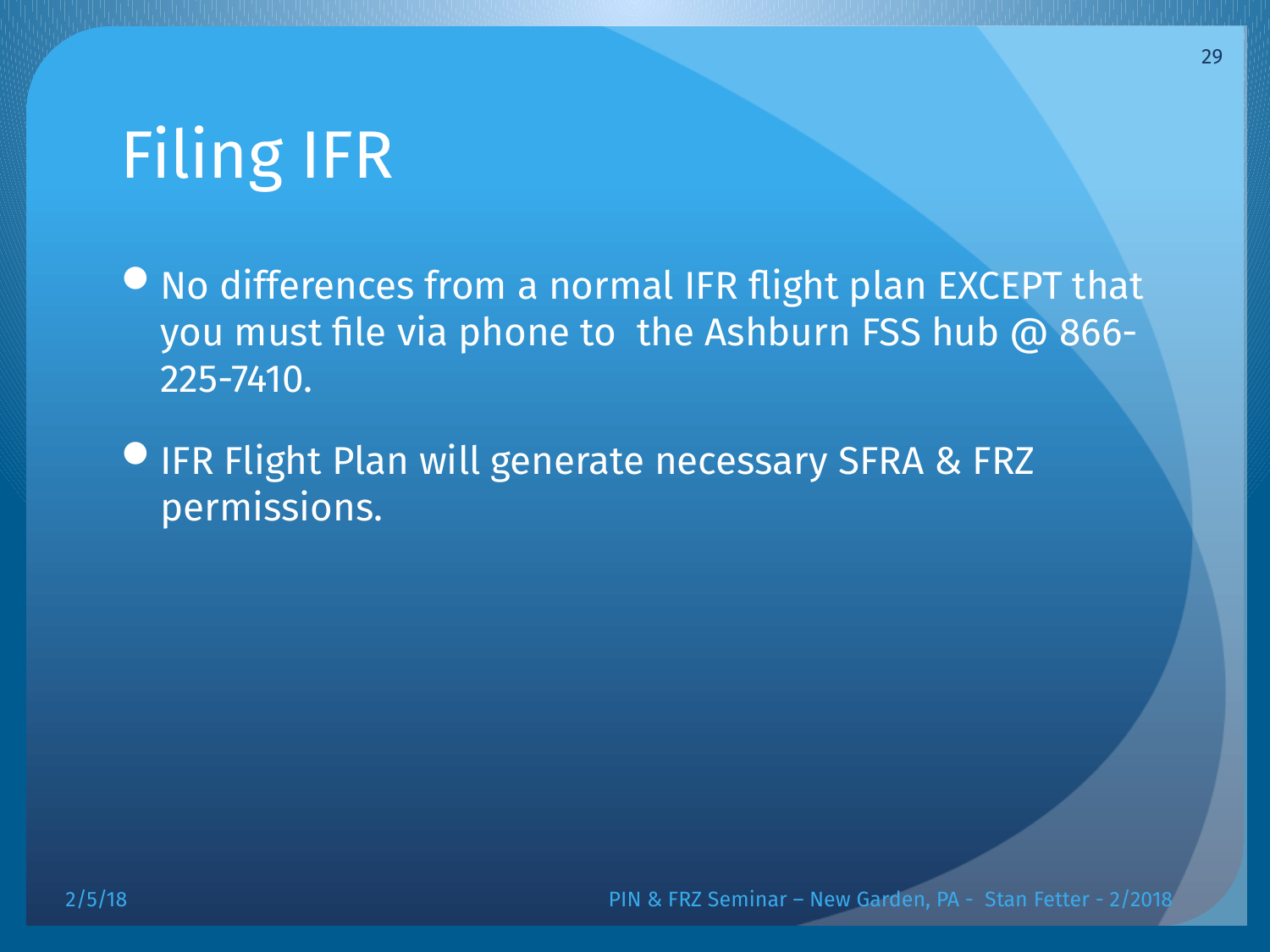

29
# Filing IFR
No differences from a normal IFR flight plan EXCEPT that you must file via phone to  the Ashburn FSS hub @ 866-225-7410.
IFR Flight Plan will generate necessary SFRA & FRZ permissions.

2/5/18
PIN & FRZ Seminar – New Garden, PA -  Stan Fetter - 2/2018